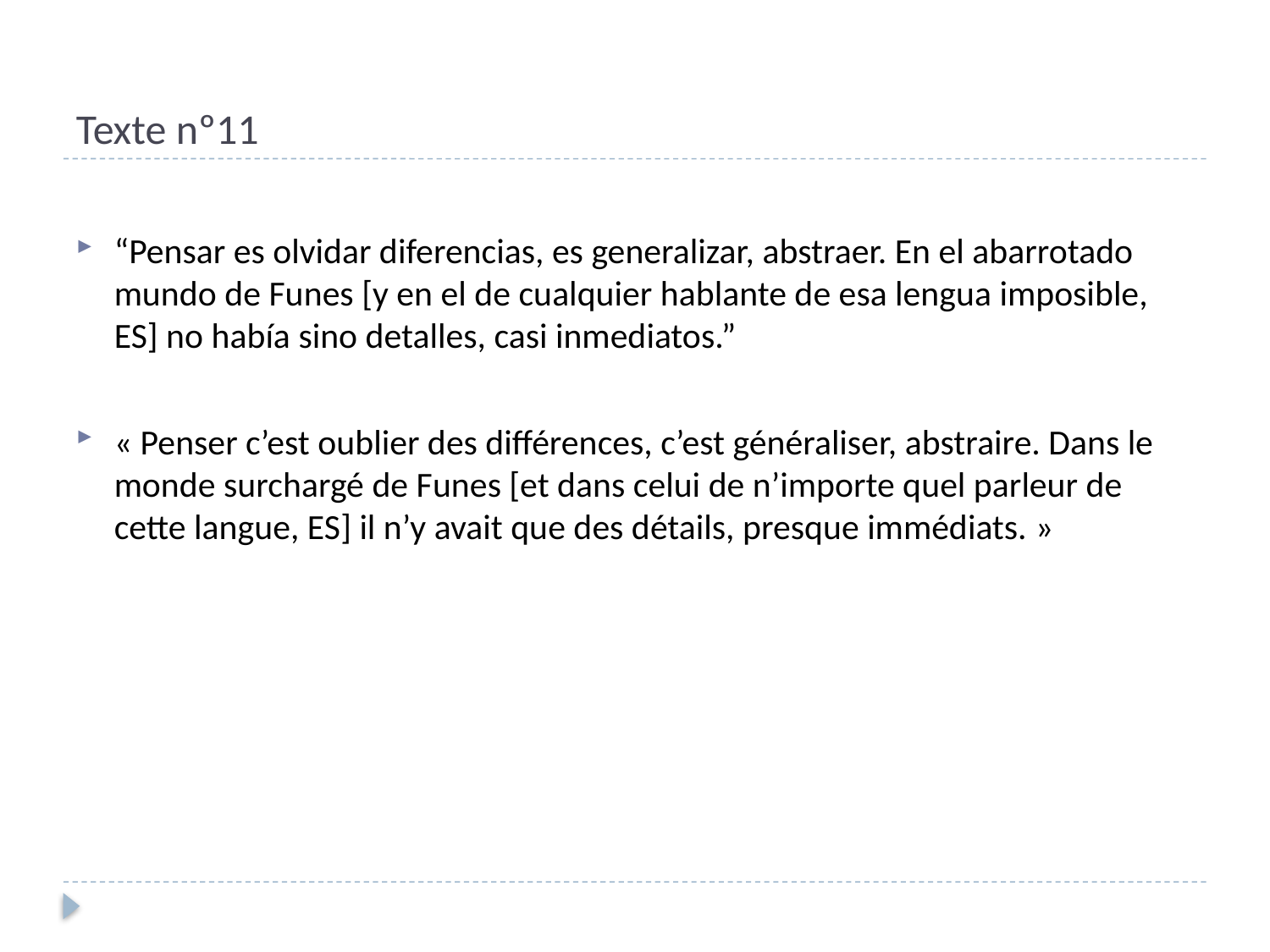

# Texte nº11

“Pensar es olvidar diferencias, es generalizar, abstraer. En el abarrotado mundo de Funes [y en el de cualquier hablante de esa lengua imposible, ES] no había sino detalles, casi inmediatos.”

« Penser c’est oublier des différences, c’est généraliser, abstraire. Dans le monde surchargé de Funes [et dans celui de n’importe quel parleur de cette langue, ES] il n’y avait que des détails, presque immédiats. »